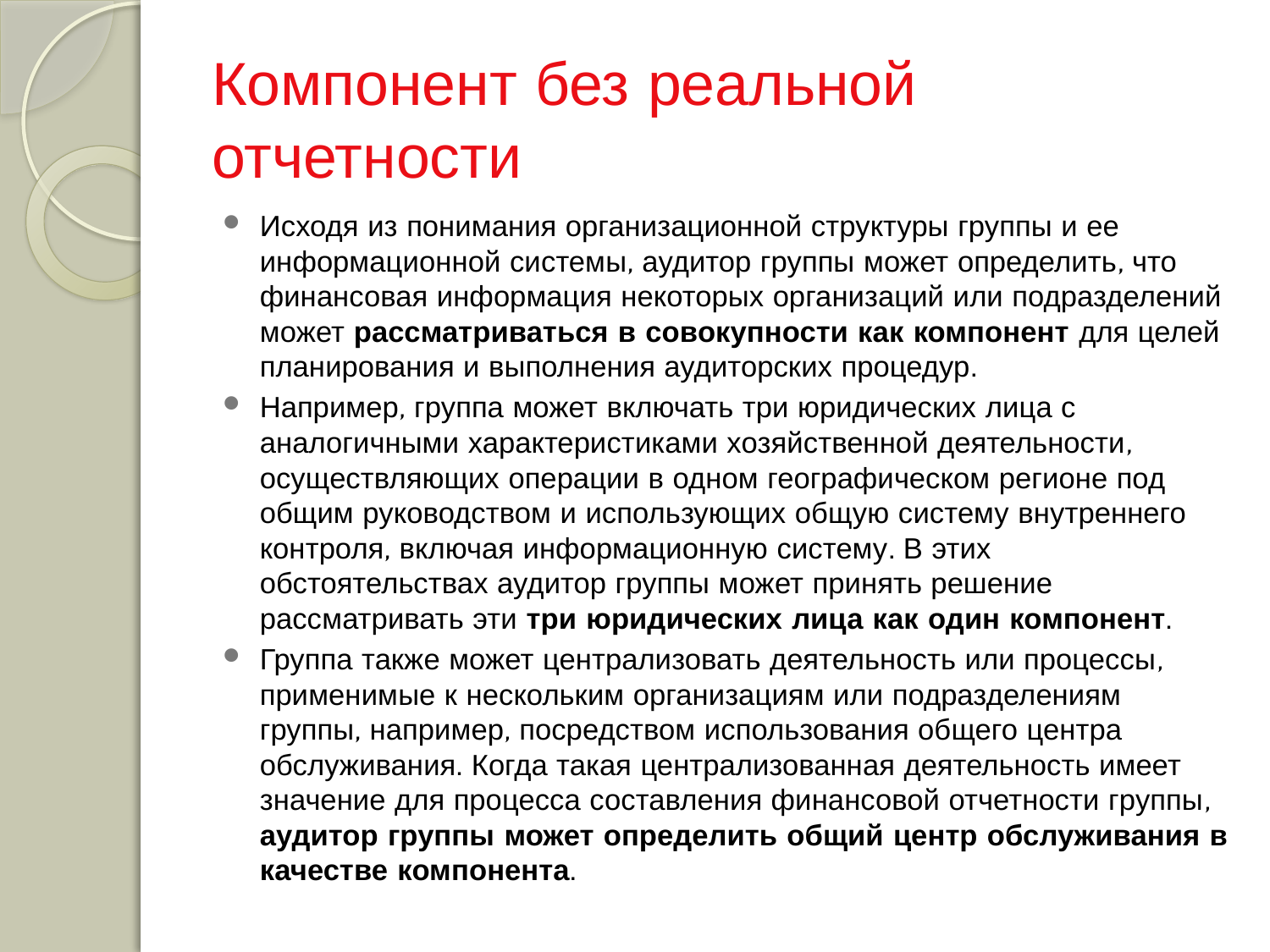

# Компонент без реальной отчетности
Исходя из понимания организационной структуры группы и ее информационной системы, аудитор группы может определить, что финансовая информация некоторых организаций или подразделений может рассматриваться в совокупности как компонент для целей планирования и выполнения аудиторских процедур.
Например, группа может включать три юридических лица с аналогичными характеристиками хозяйственной деятельности, осуществляющих операции в одном географическом регионе под общим руководством и использующих общую систему внутреннего контроля, включая информационную систему. В этих обстоятельствах аудитор группы может принять решение рассматривать эти три юридических лица как один компонент.
Группа также может централизовать деятельность или процессы, применимые к нескольким организациям или подразделениям группы, например, посредством использования общего центра обслуживания. Когда такая централизованная деятельность имеет значение для процесса составления финансовой отчетности группы, аудитор группы может определить общий центр обслуживания в качестве компонента.